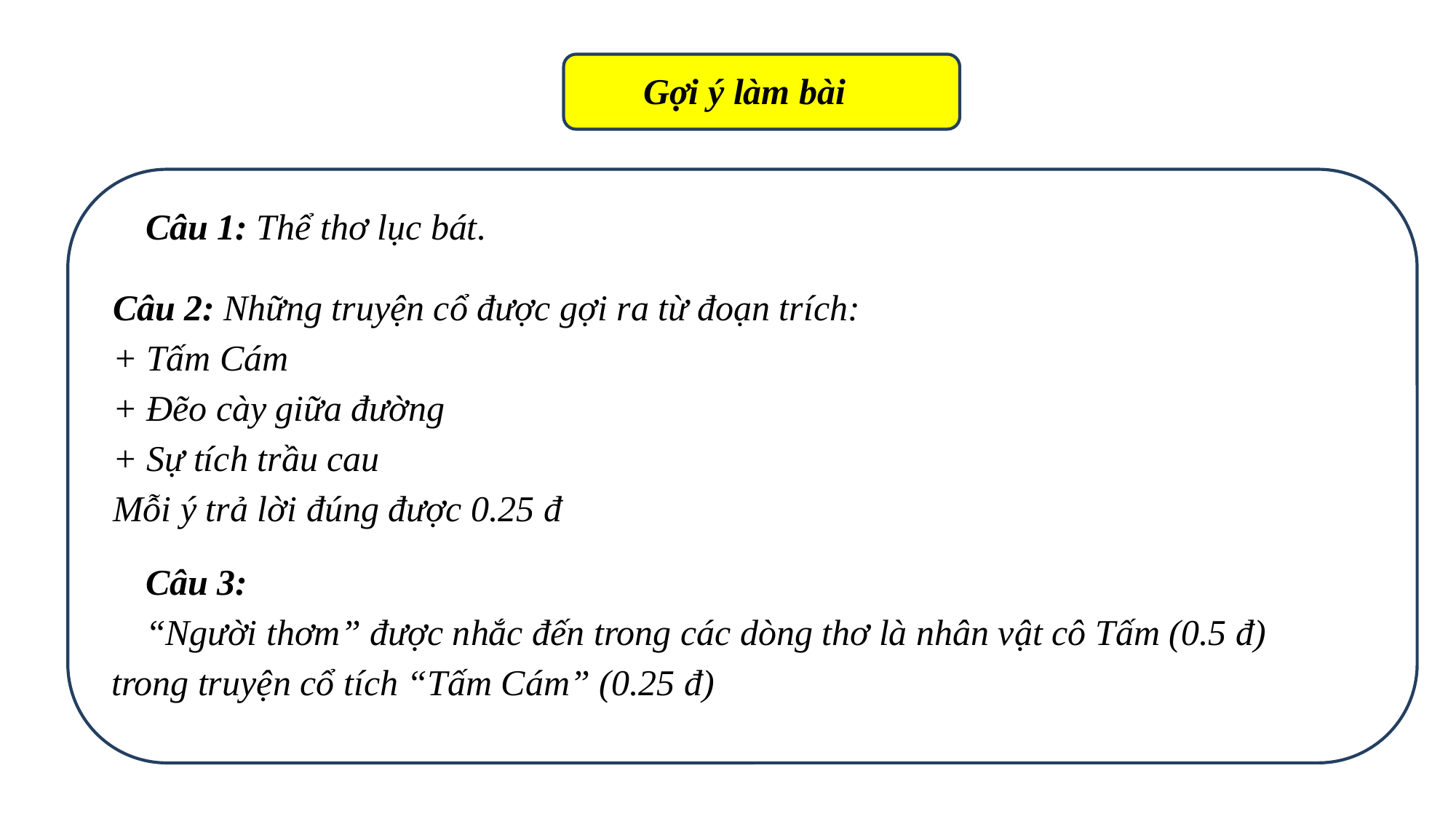

Gợi ý làm bài

Câu 1: Thể thơ lục bát.
Câu 2: Những truyện cổ được gợi ra từ đoạn trích:
+ Tấm Cám
+ Đẽo cày giữa đường
+ Sự tích trầu cau
Mỗi ý trả lời đúng được 0.25 đ
Câu 3:
“Người thơm” được nhắc đến trong các dòng thơ là nhân vật cô Tấm (0.5 đ) trong truyện cổ tích “Tấm Cám” (0.25 đ)